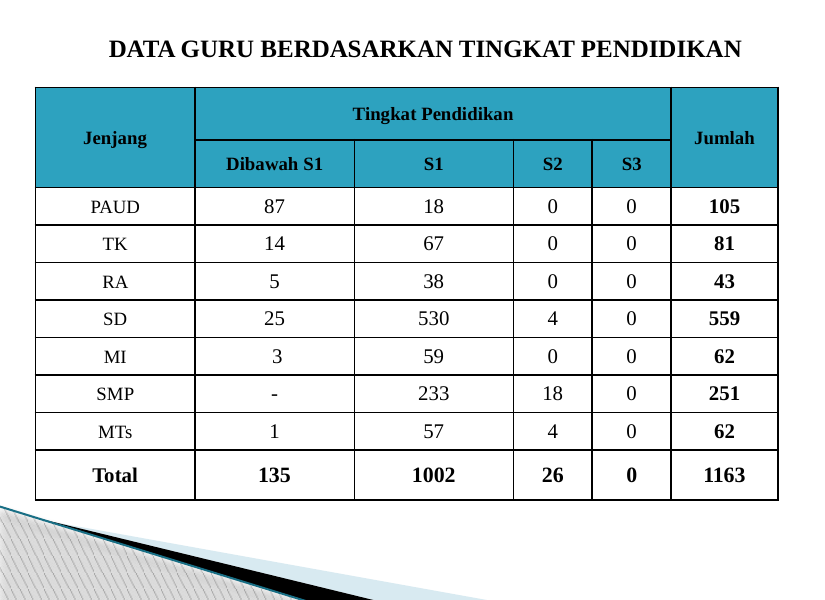

DATA GURU BERDASARKAN TINGKAT PENDIDIKAN
| Jenjang | Tingkat Pendidikan |  |  |  | Jumlah |
| --- | --- | --- | --- | --- | --- |
|  | Dibawah S1 | S1 | S2 | S3 |  |
| PAUD | 87 | 18 | 0 | 0 | 105 |
| TK | 14 | 67 | 0 | 0 | 81 |
| RA | 5 | 38 | 0 | 0 | 43 |
| SD | 25 | 530 | 4 | 0 | 559 |
| MI | 3 | 59 | 0 | 0 | 62 |
| SMP | - | 233 | 18 | 0 | 251 |
| MTs | 1 | 57 | 4 | 0 | 62 |
| Total | 135 | 1002 | 26 | 0 | 1163 |